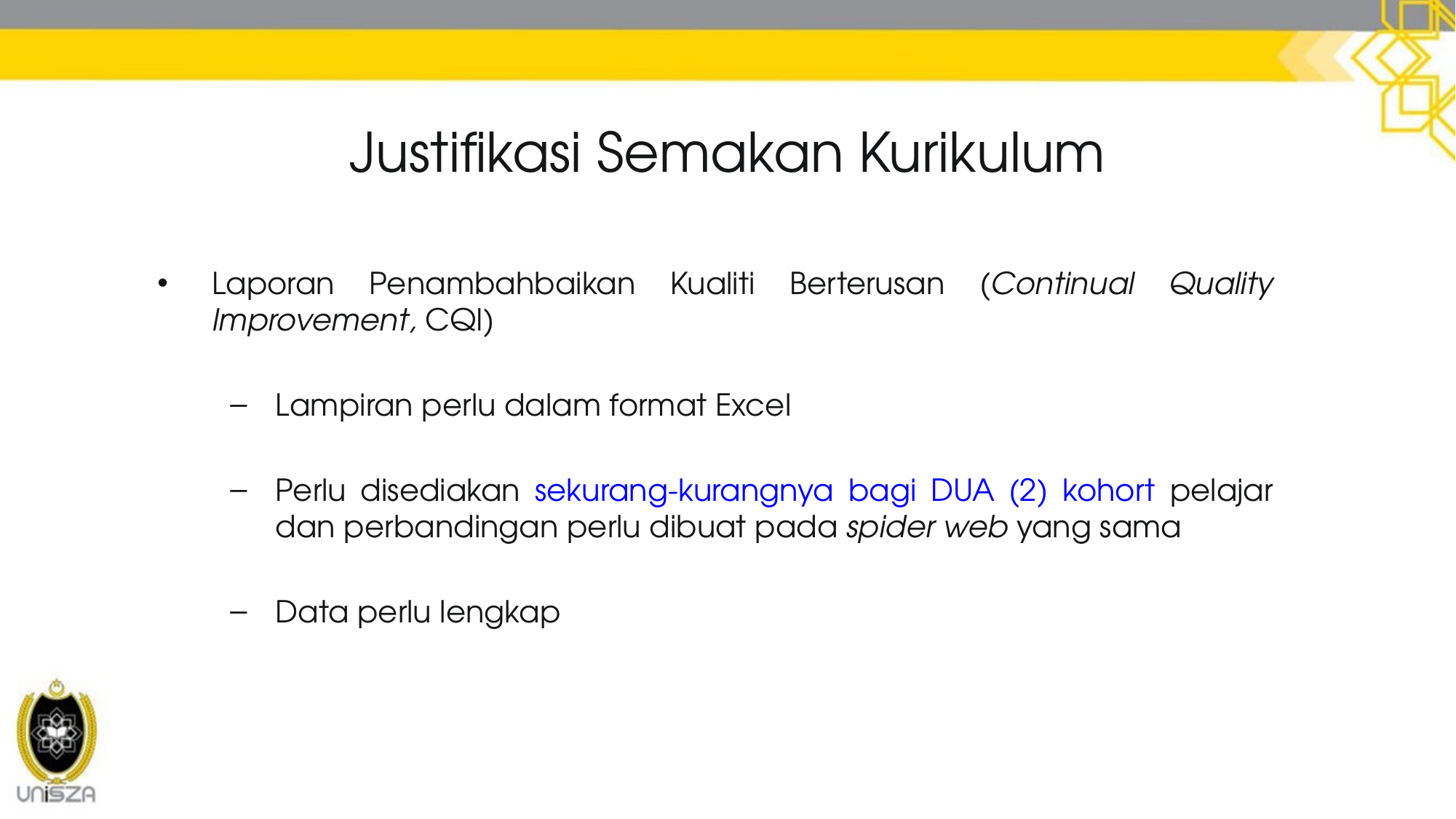

# Justifikasi Semakan Kurikulum
Laporan Penambahbaikan Kualiti Berterusan (Continual Quality Improvement, CQI)

Lampiran perlu dalam format Excel

Perlu disediakan sekurang-kurangnya bagi DUA (2) kohort pelajar dan perbandingan perlu dibuat pada spider web yang sama

Data perlu lengkap